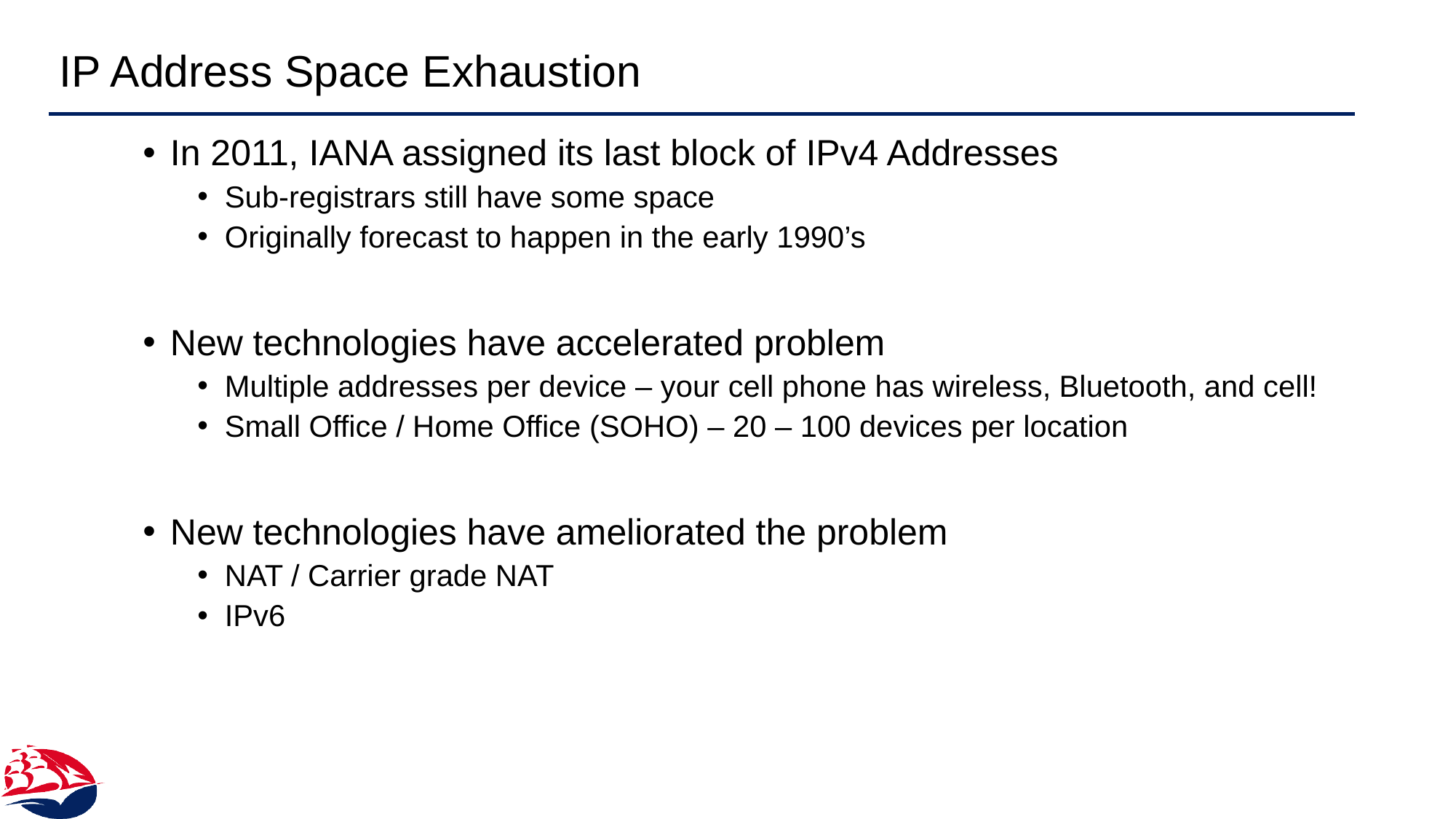

# IP Address Space Exhaustion
In 2011, IANA assigned its last block of IPv4 Addresses
Sub-registrars still have some space
Originally forecast to happen in the early 1990’s

New technologies have accelerated problem
Multiple addresses per device – your cell phone has wireless, Bluetooth, and cell!
Small Office / Home Office (SOHO) – 20 – 100 devices per location

New technologies have ameliorated the problem
NAT / Carrier grade NAT
IPv6